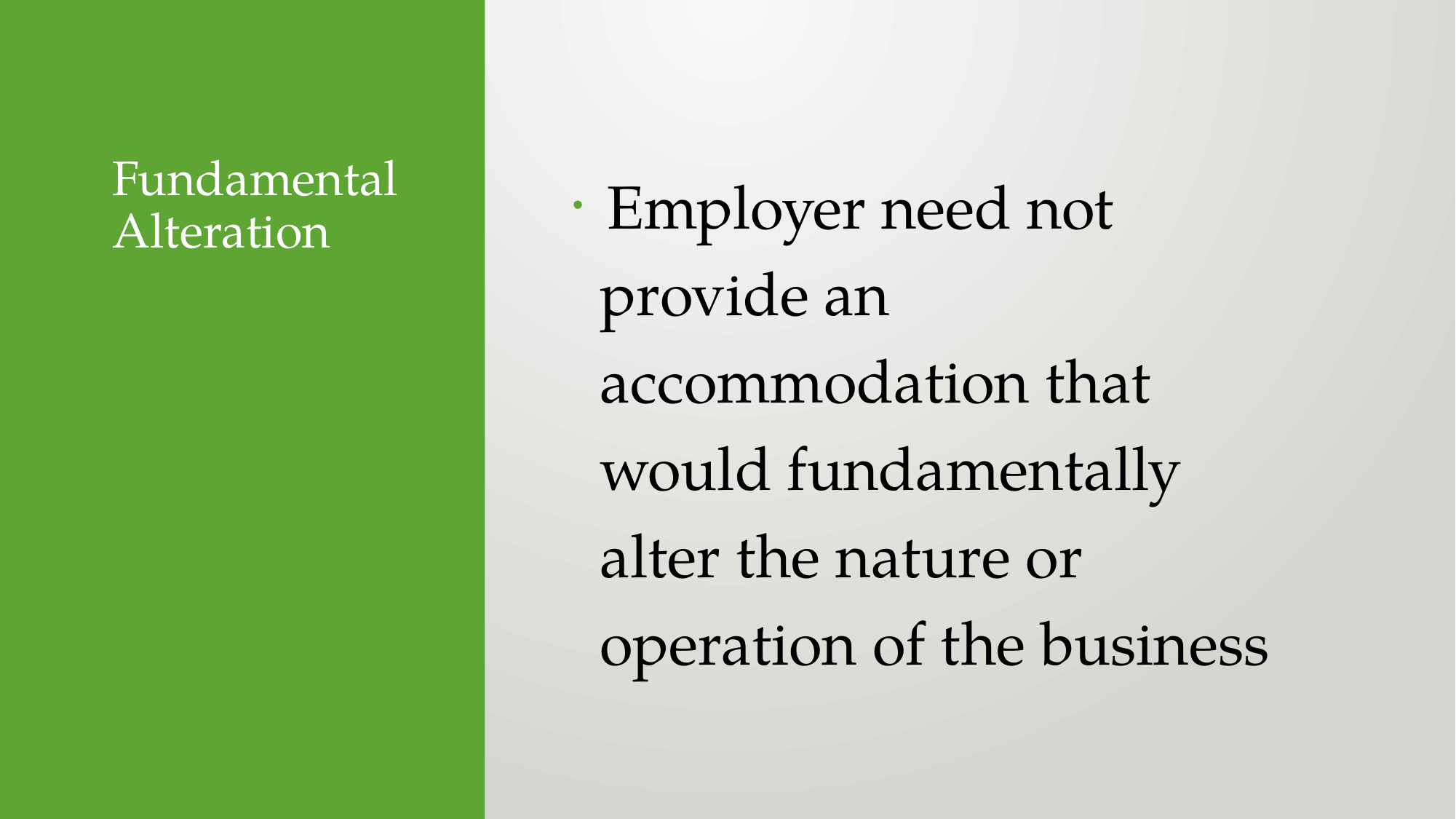

# Fundamental Alteration
 Employer need not provide an accommodation that would fundamentally alter the nature or operation of the business